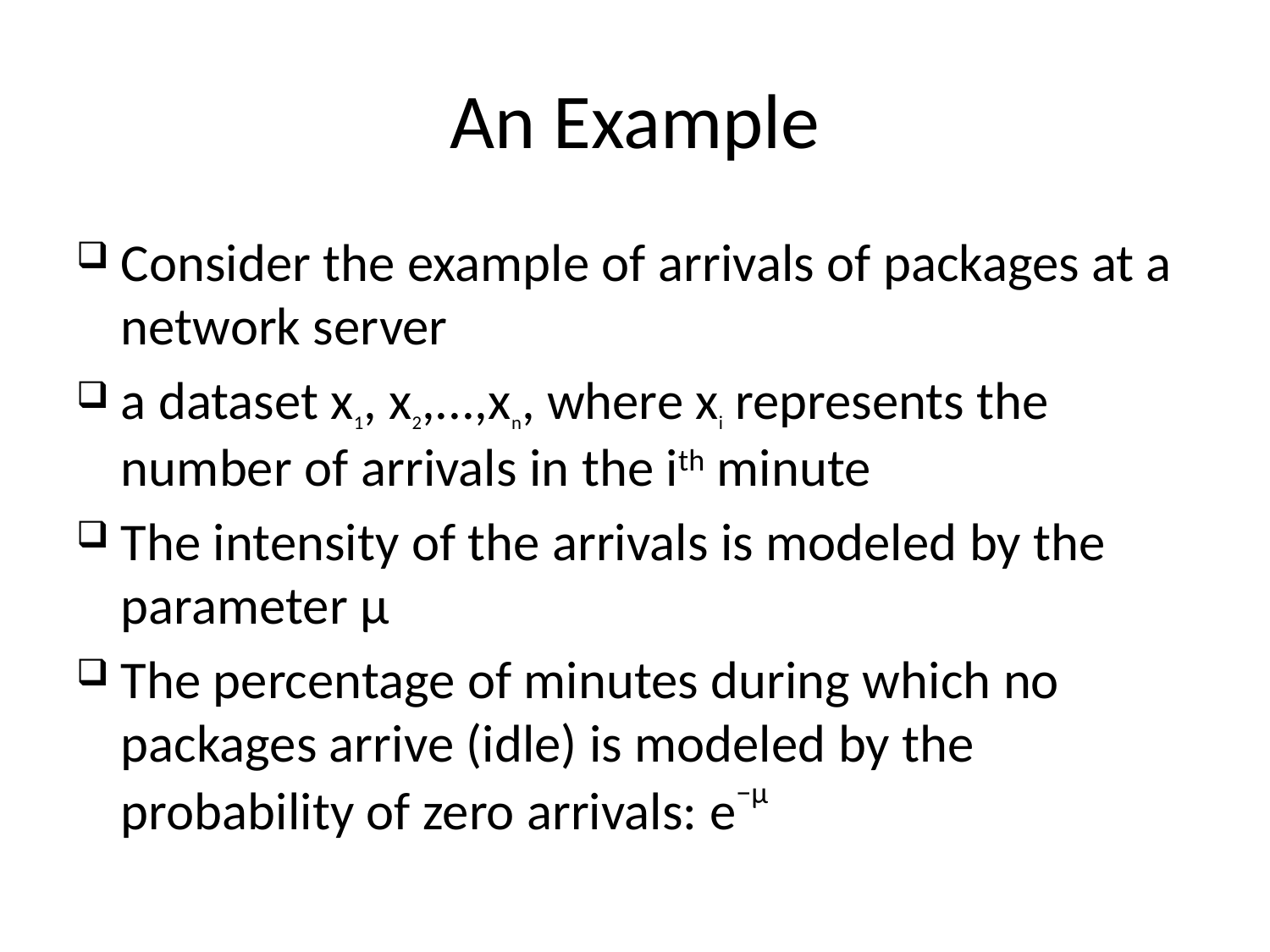

# An Example
Consider the example of arrivals of packages at a network server
a dataset x1, x2,...,xn, where xi represents the number of arrivals in the ith minute
The intensity of the arrivals is modeled by the parameter µ
The percentage of minutes during which no packages arrive (idle) is modeled by the probability of zero arrivals: e−µ